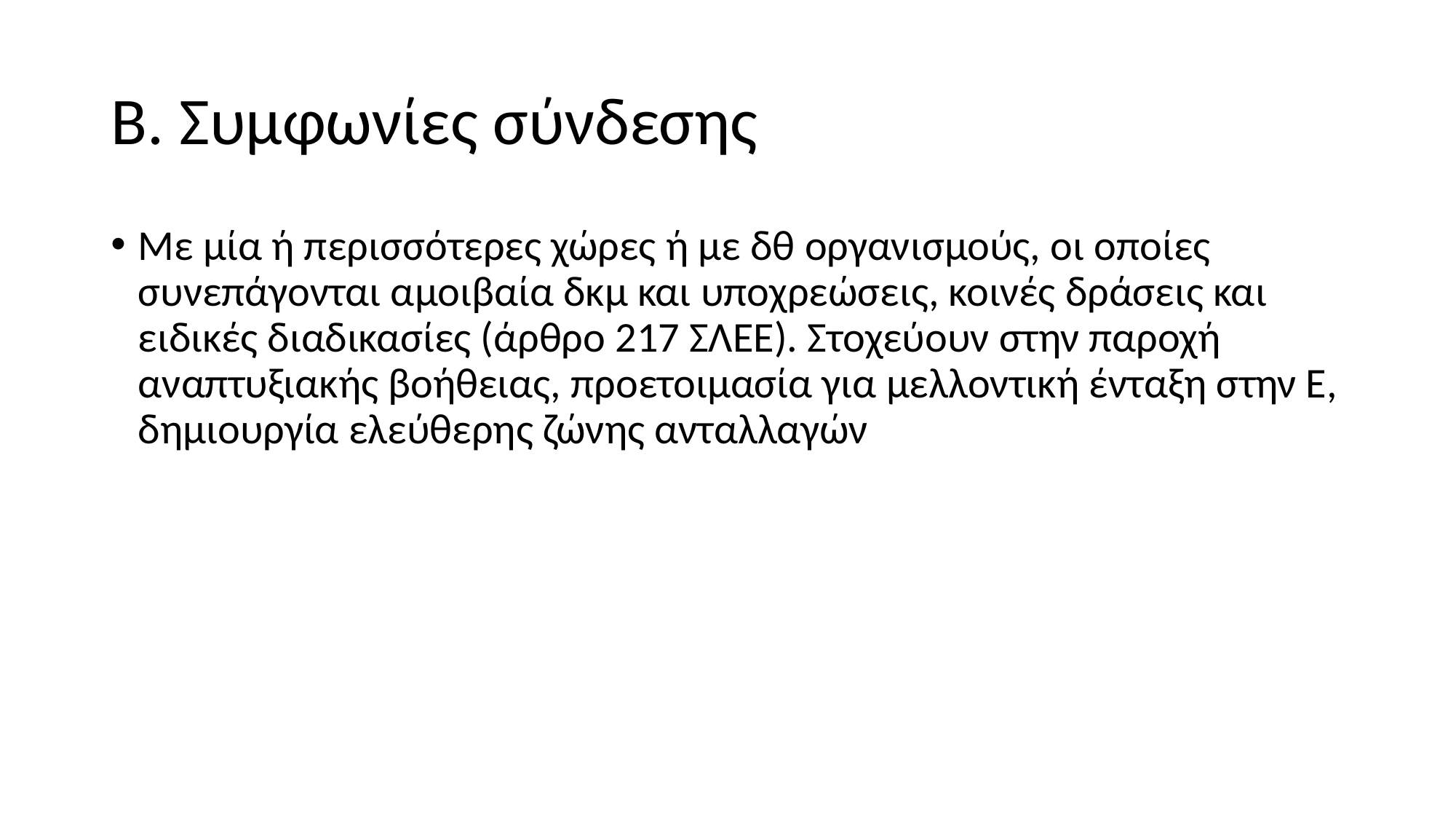

# Β. Συμφωνίες σύνδεσης
Με μία ή περισσότερες χώρες ή με δθ οργανισμούς, οι οποίες συνεπάγονται αμοιβαία δκμ και υποχρεώσεις, κοινές δράσεις και ειδικές διαδικασίες (άρθρο 217 ΣΛΕΕ). Στοχεύουν στην παροχή αναπτυξιακής βοήθειας, προετοιμασία για μελλοντική ένταξη στην Ε, δημιουργία ελεύθερης ζώνης ανταλλαγών